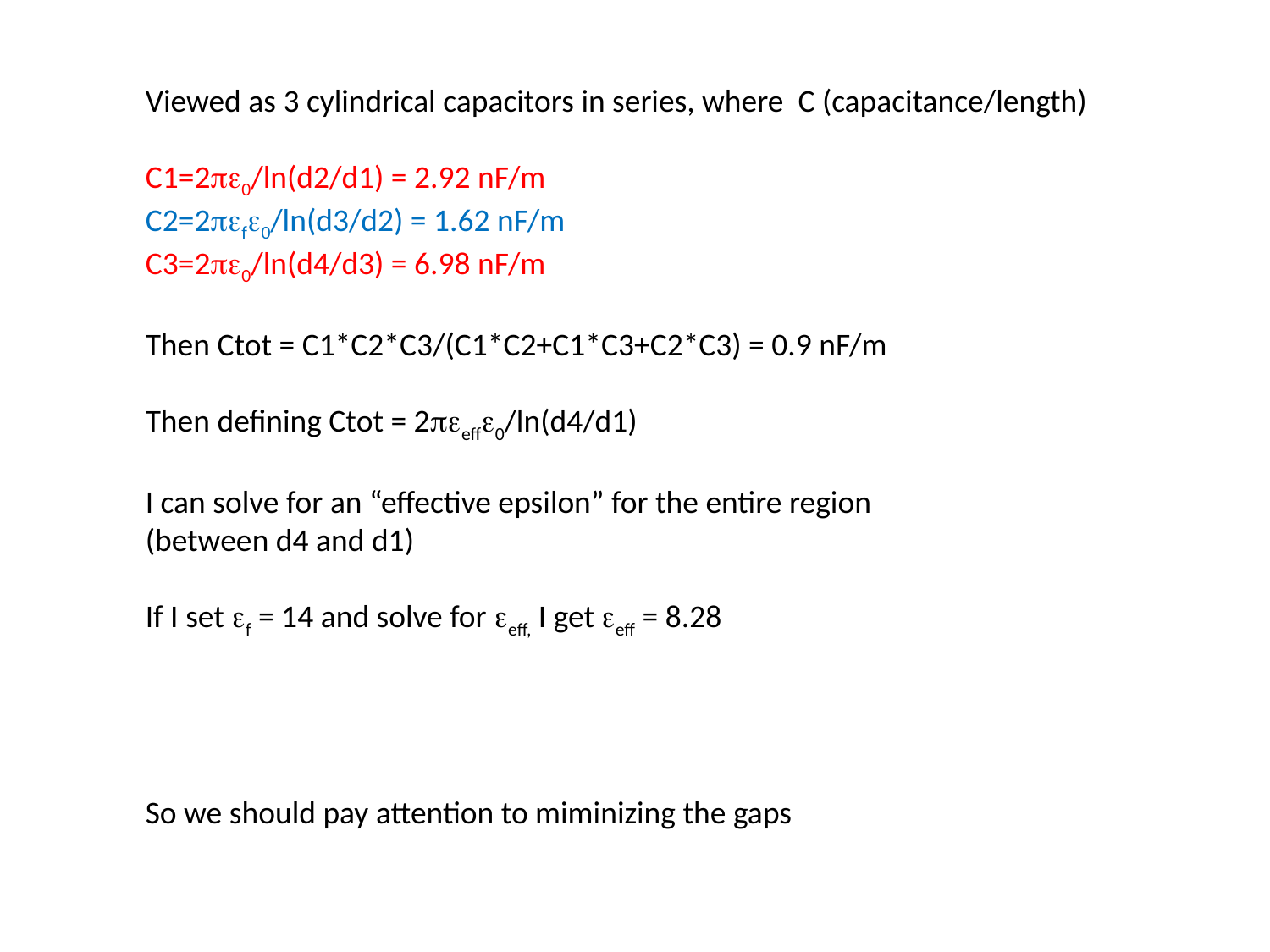

Viewed as 3 cylindrical capacitors in series, where  C (capacitance/length)

C1=2πε0/ln(d2/d1) = 2.92 nF/m
C2=2πεfε0/ln(d3/d2) = 1.62 nF/m
C3=2πε0/ln(d4/d3) = 6.98 nF/m

Then Ctot = C1*C2*C3/(C1*C2+C1*C3+C2*C3) = 0.9 nF/m

Then defining Ctot = 2πεeffε0/ln(d4/d1)

I can solve for an “effective epsilon” for the entire region
(between d4 and d1)

If I set εf = 14 and solve for εeff, I get εeff = 8.28

So we should pay attention to miminizing the gaps